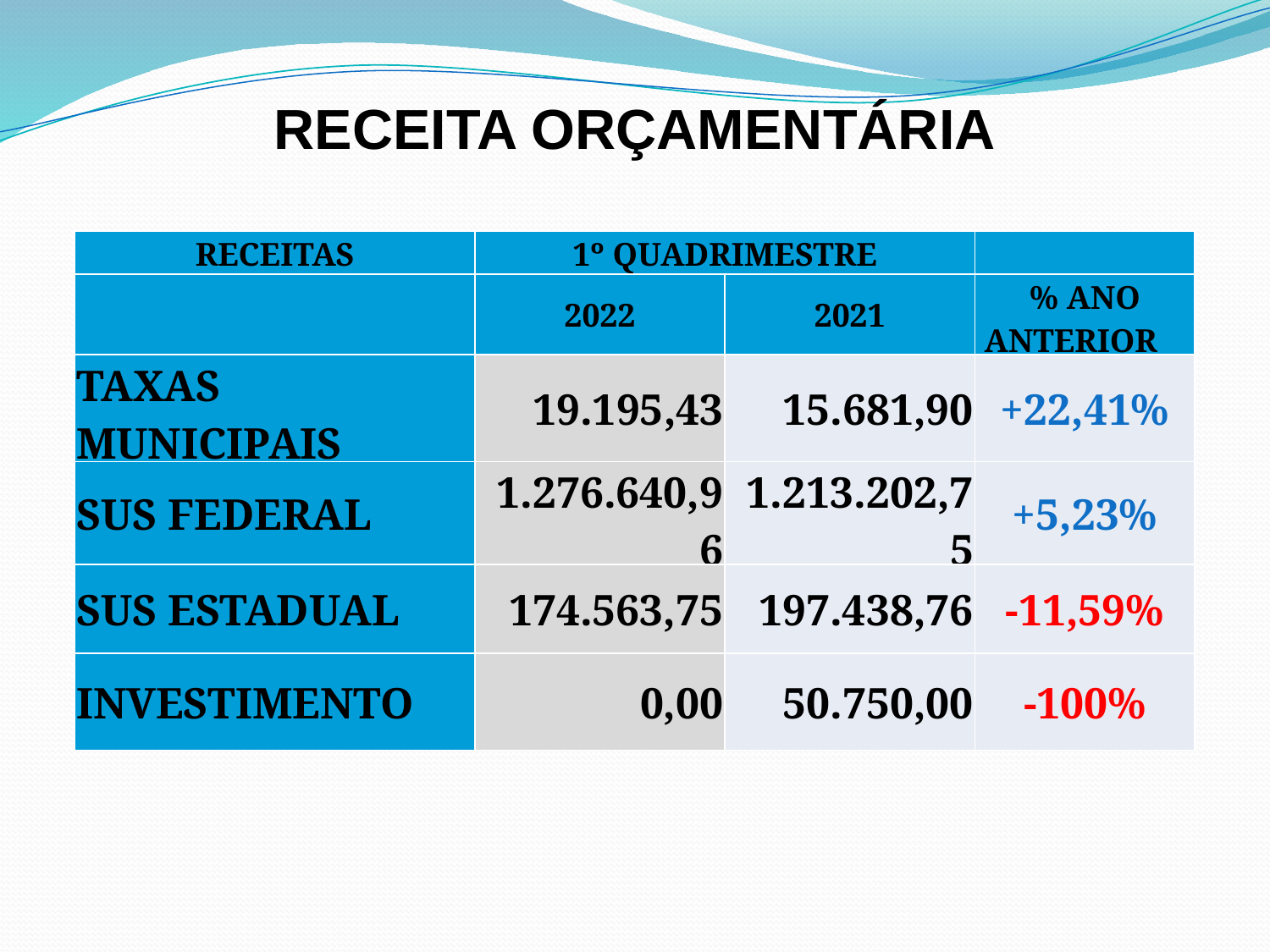

RECEITA ORÇAMENTÁRIA

| RECEITAS | 1º QUADRIMESTRE |  |  |
| --- | --- | --- | --- |
|  | 2022 | 2021 | % ANO ANTERIOR |
| TAXAS MUNICIPAIS | 19.195,43 | 15.681,90 | +22,41% |
| SUS FEDERAL | 1.276.640,96 | 1.213.202,75 | +5,23% |
| SUS ESTADUAL | 174.563,75 | 197.438,76 | -11,59% |
| INVESTIMENTO | 0,00 | 50.750,00 | -100% |